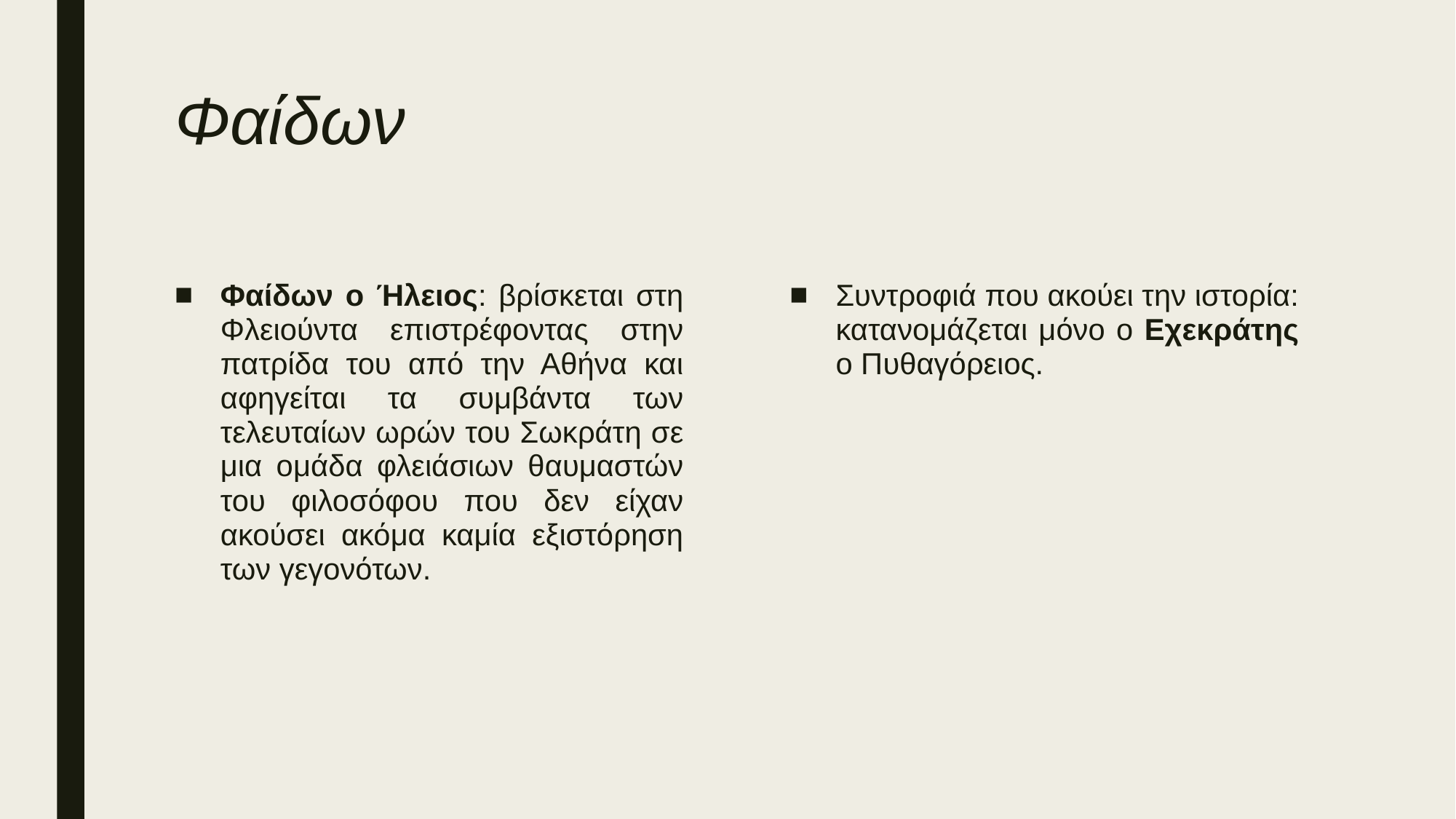

# Φαίδων
Φαίδων ο Ήλειος: βρίσκεται στη Φλειούντα επιστρέφοντας στην πατρίδα του από την Αθήνα και αφηγείται τα συμβάντα των τελευταίων ωρών του Σωκράτη σε μια ομάδα φλειάσιων θαυμαστών του φιλοσόφου που δεν είχαν ακούσει ακόμα καμία εξιστόρηση των γεγονότων.
Συντροφιά που ακούει την ιστορία: κατανομάζεται μόνο ο Εχεκράτης ο Πυθαγόρειος.